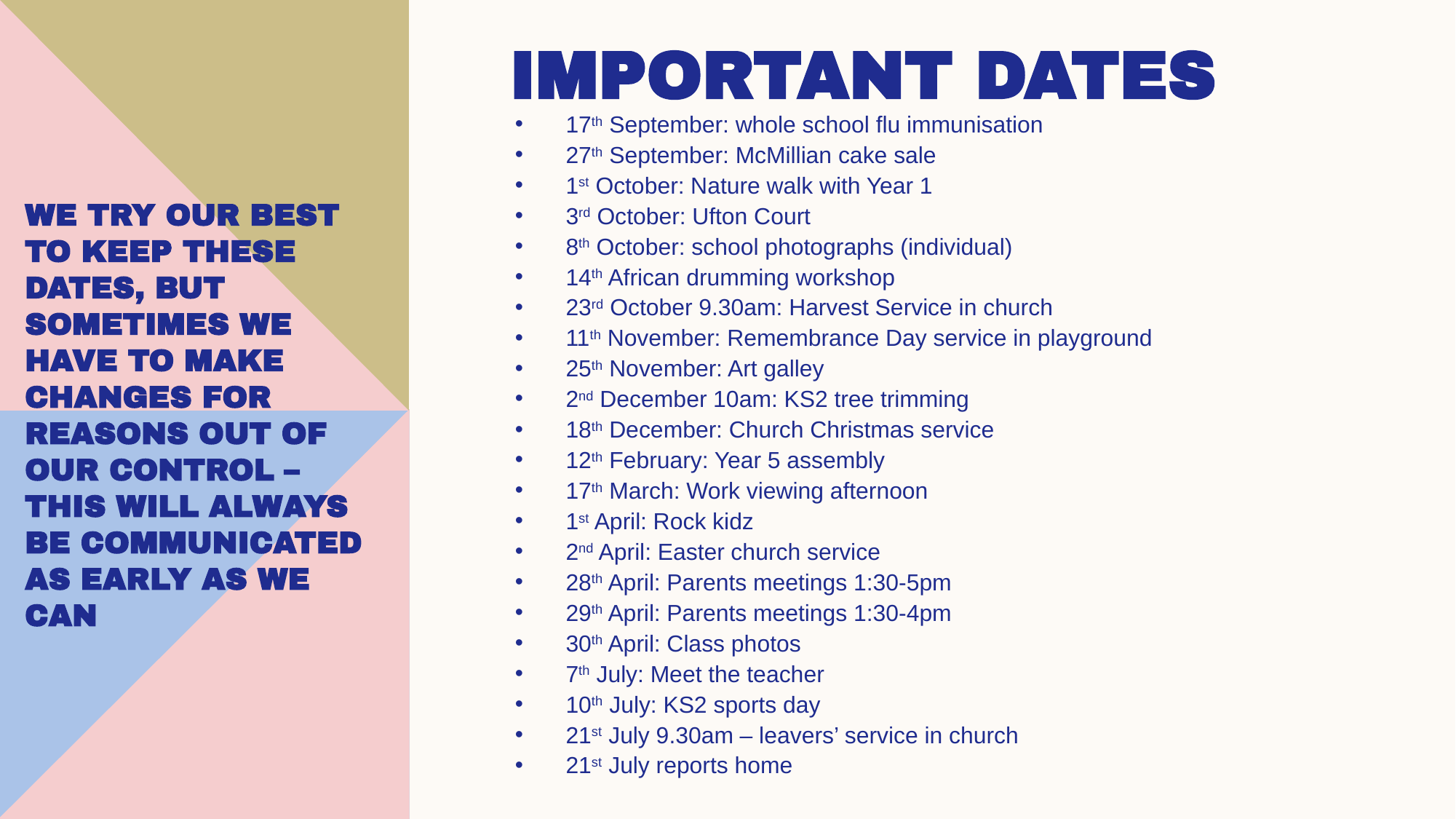

# Important dates
17th September: whole school flu immunisation
27th September: McMillian cake sale
1st October: Nature walk with Year 1
3rd October: Ufton Court
8th October: school photographs (individual)
14th African drumming workshop
23rd October 9.30am: Harvest Service in church
11th November: Remembrance Day service in playground
25th November: Art galley
2nd December 10am: KS2 tree trimming
18th December: Church Christmas service
12th February: Year 5 assembly
17th March: Work viewing afternoon
1st April: Rock kidz
2nd April: Easter church service
28th April: Parents meetings 1:30-5pm
29th April: Parents meetings 1:30-4pm
30th April: Class photos
7th July: Meet the teacher
10th July: KS2 sports day
21st July 9.30am – leavers’ service in church
21st July reports home
We try our best to keep these dates, but sometimes we have to make changes for reasons out of our control – this will always be communicated as early as we can